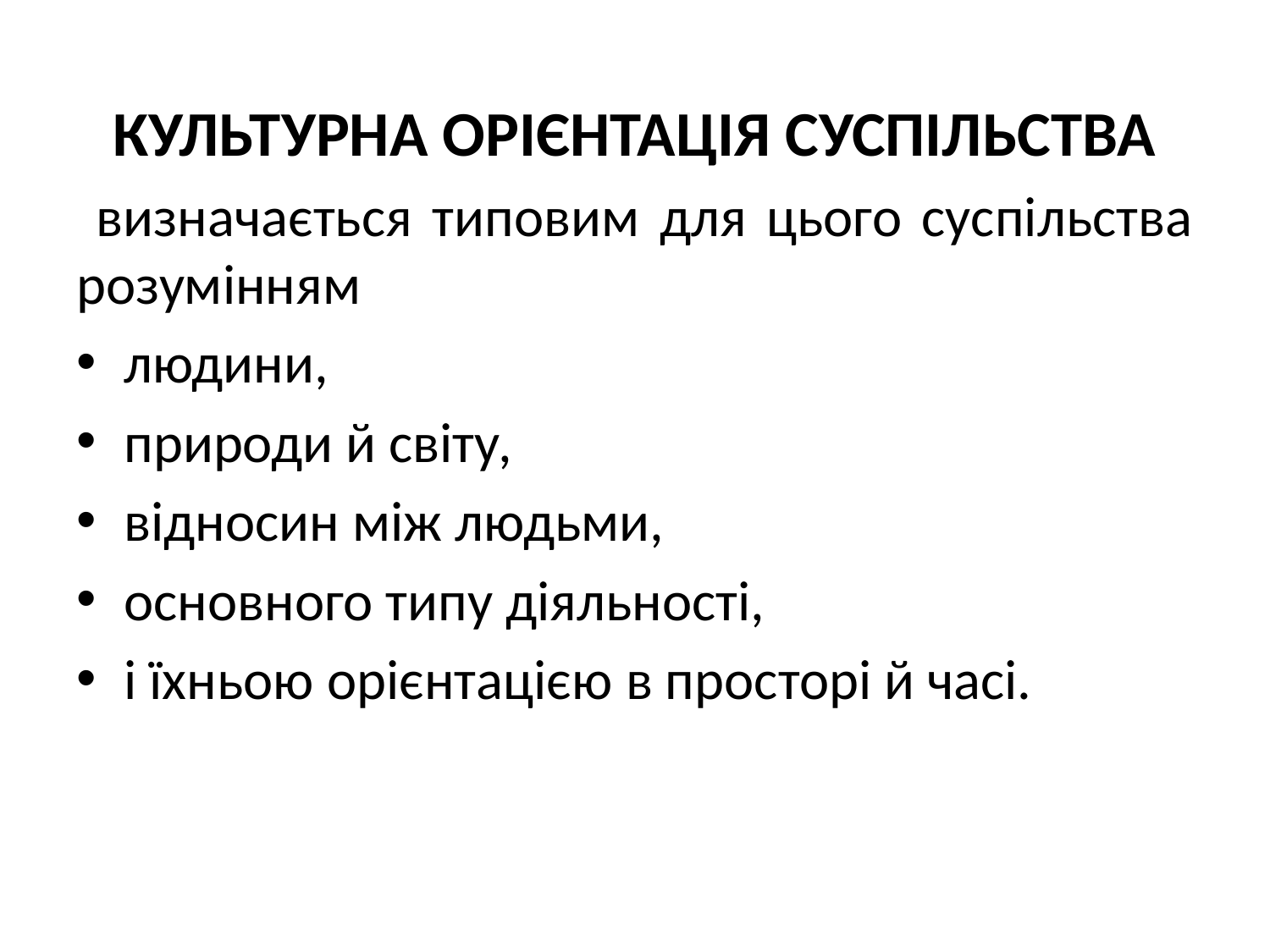

КУЛЬТУРНА ОРІЄНТАЦІЯ СУСПІЛЬСТВА
 визначається типовим для цього суспільства розумінням
людини,
природи й світу,
відносин між людьми,
основного типу діяльності,
і їхньою орієнтацією в просторі й часі.